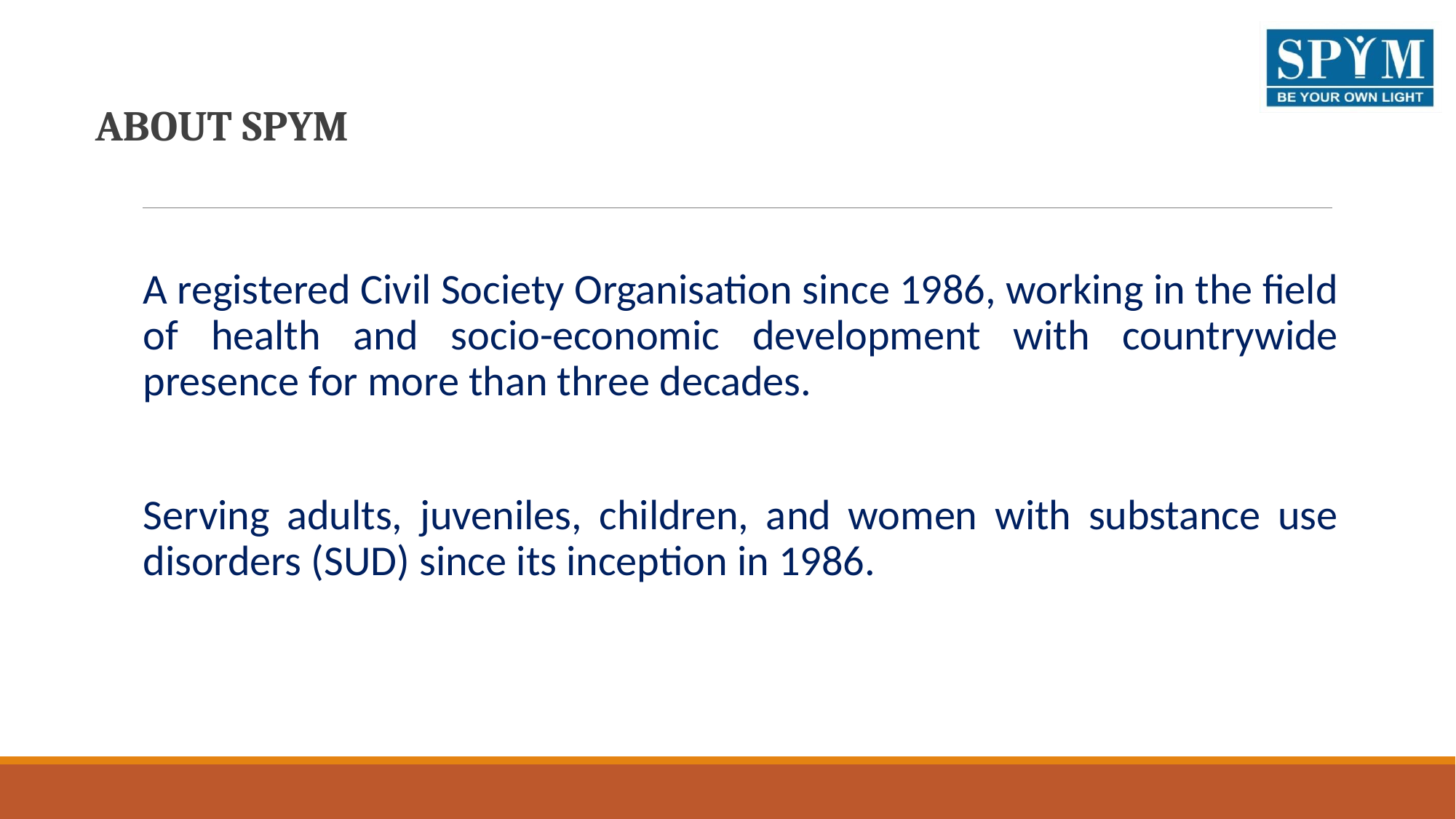

# ABOUT SPYM
A registered Civil Society Organisation since 1986, working in the field of health and socio-economic development with countrywide presence for more than three decades.

Serving adults, juveniles, children, and women with substance use disorders (SUD) since its inception in 1986.